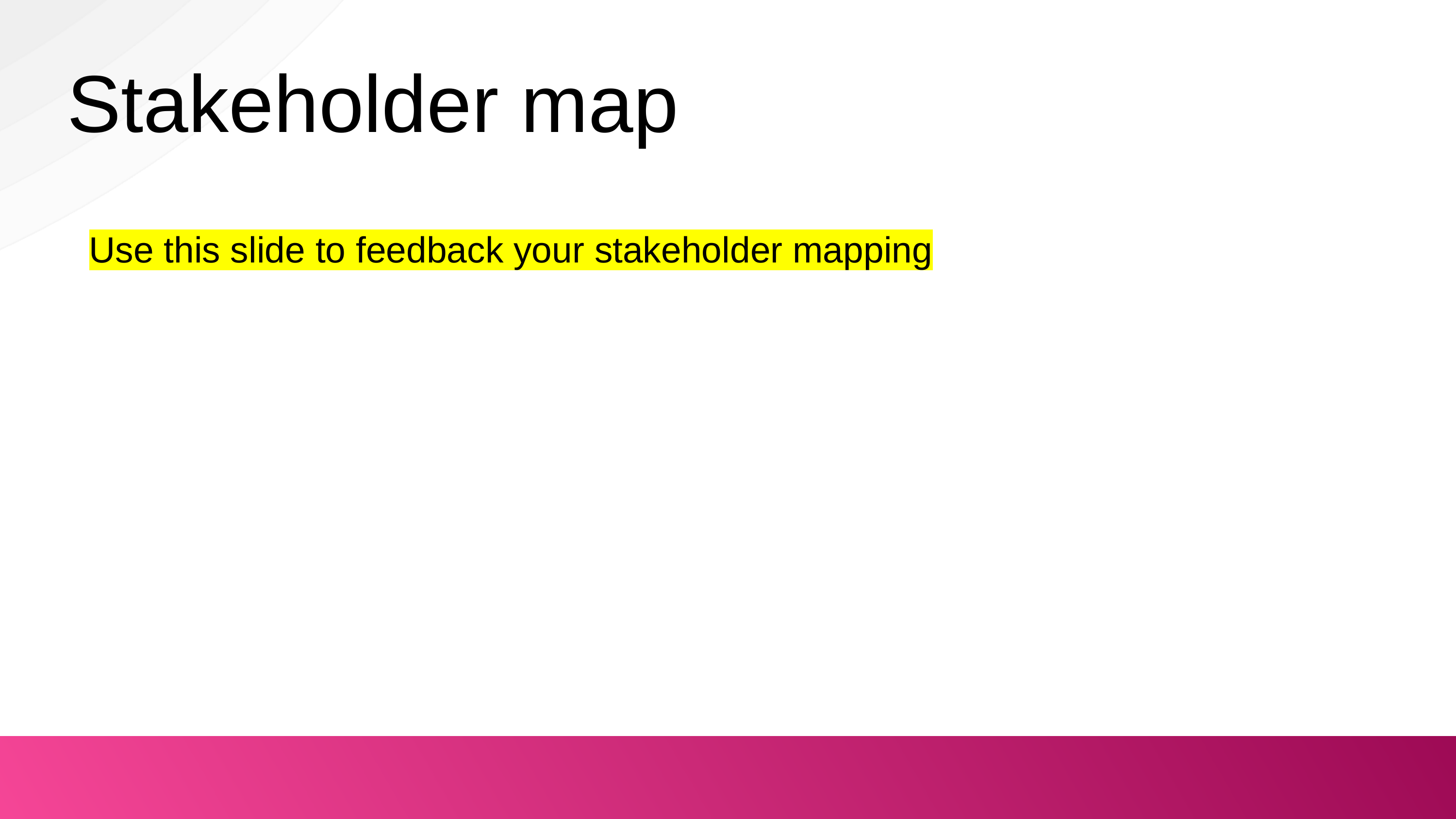

Stakeholder map
Use this slide to feedback your stakeholder mapping